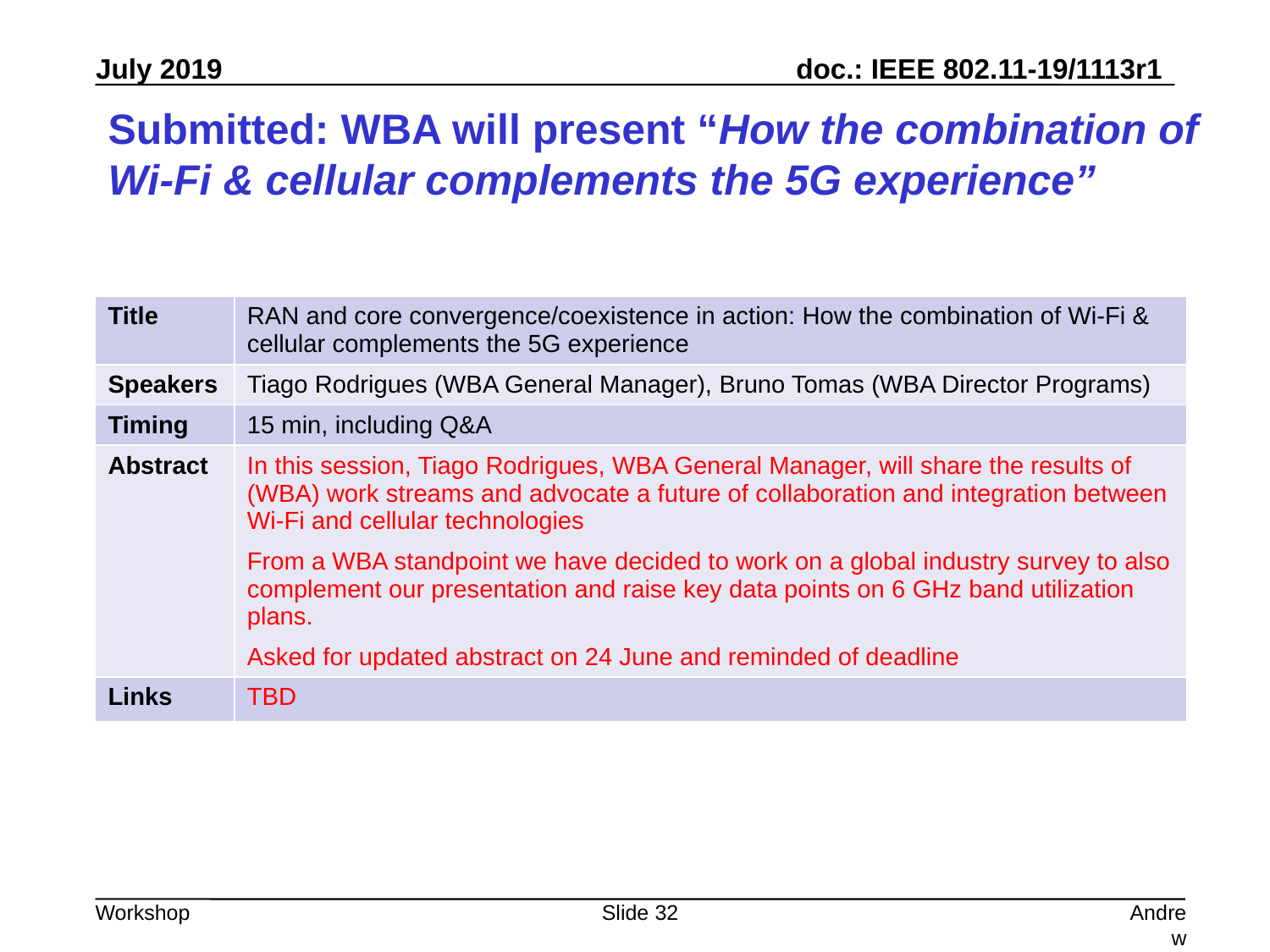

# Submitted: WBA will present “How the combination of Wi-Fi & cellular complements the 5G experience”
| Title | RAN and core convergence/coexistence in action: How the combination of Wi-Fi & cellular complements the 5G experience |
| --- | --- |
| Speakers | Tiago Rodrigues (WBA General Manager), Bruno Tomas (WBA Director Programs) |
| Timing | 15 min, including Q&A |
| Abstract | In this session, Tiago Rodrigues, WBA General Manager, will share the results of (WBA) work streams and advocate a future of collaboration and integration between Wi-Fi and cellular technologies From a WBA standpoint we have decided to work on a global industry survey to also complement our presentation and raise key data points on 6 GHz band utilization plans. Asked for updated abstract on 24 June and reminded of deadline |
| Links | TBD |
Slide 32
Andrew Myles, Cisco